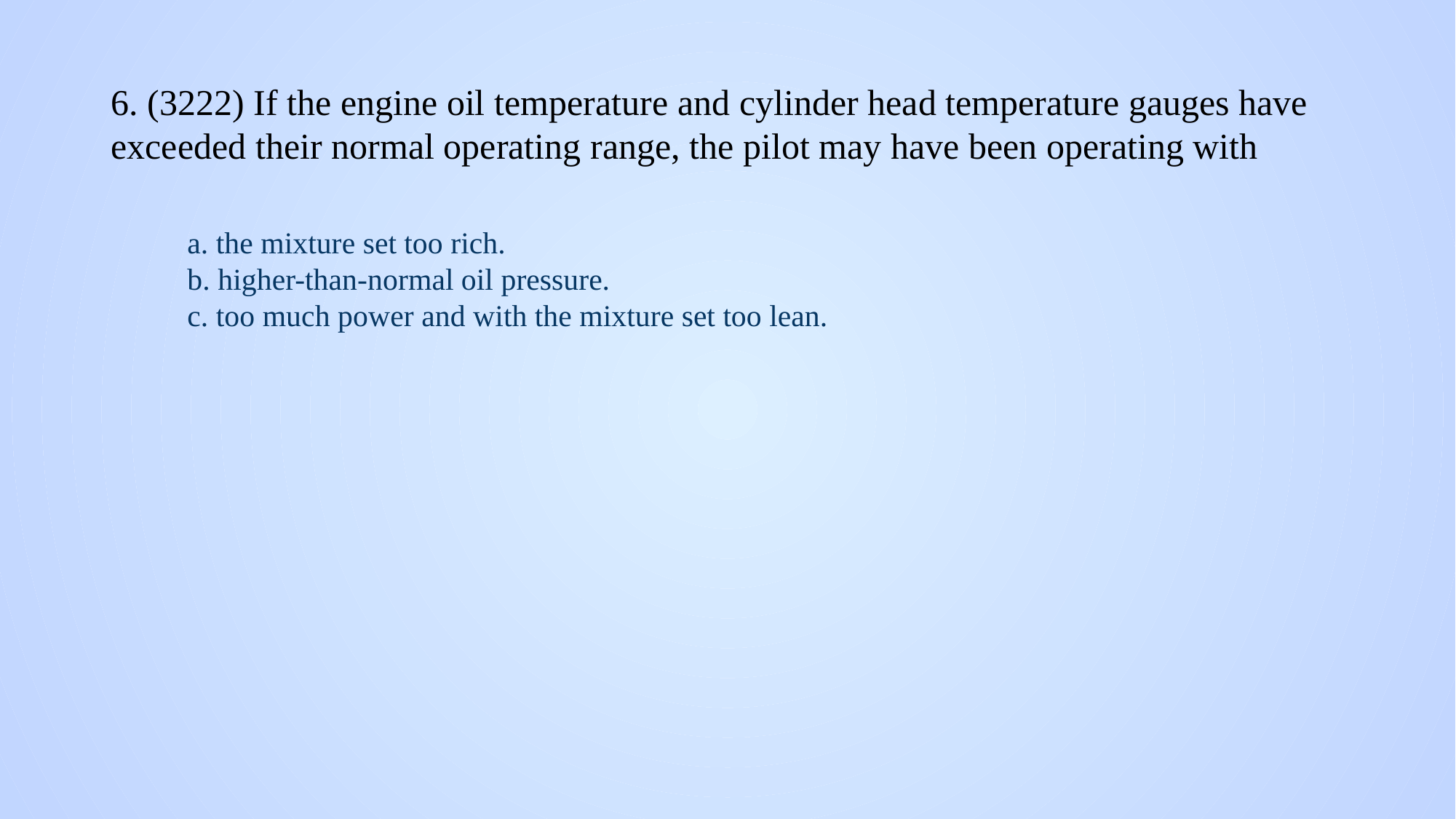

# 6. (3222) If the engine oil temperature and cylinder head temperature gauges have exceeded their normal operating range, the pilot may have been operating with
a. the mixture set too rich.
b. higher-than-normal oil pressure.
c. too much power and with the mixture set too lean.